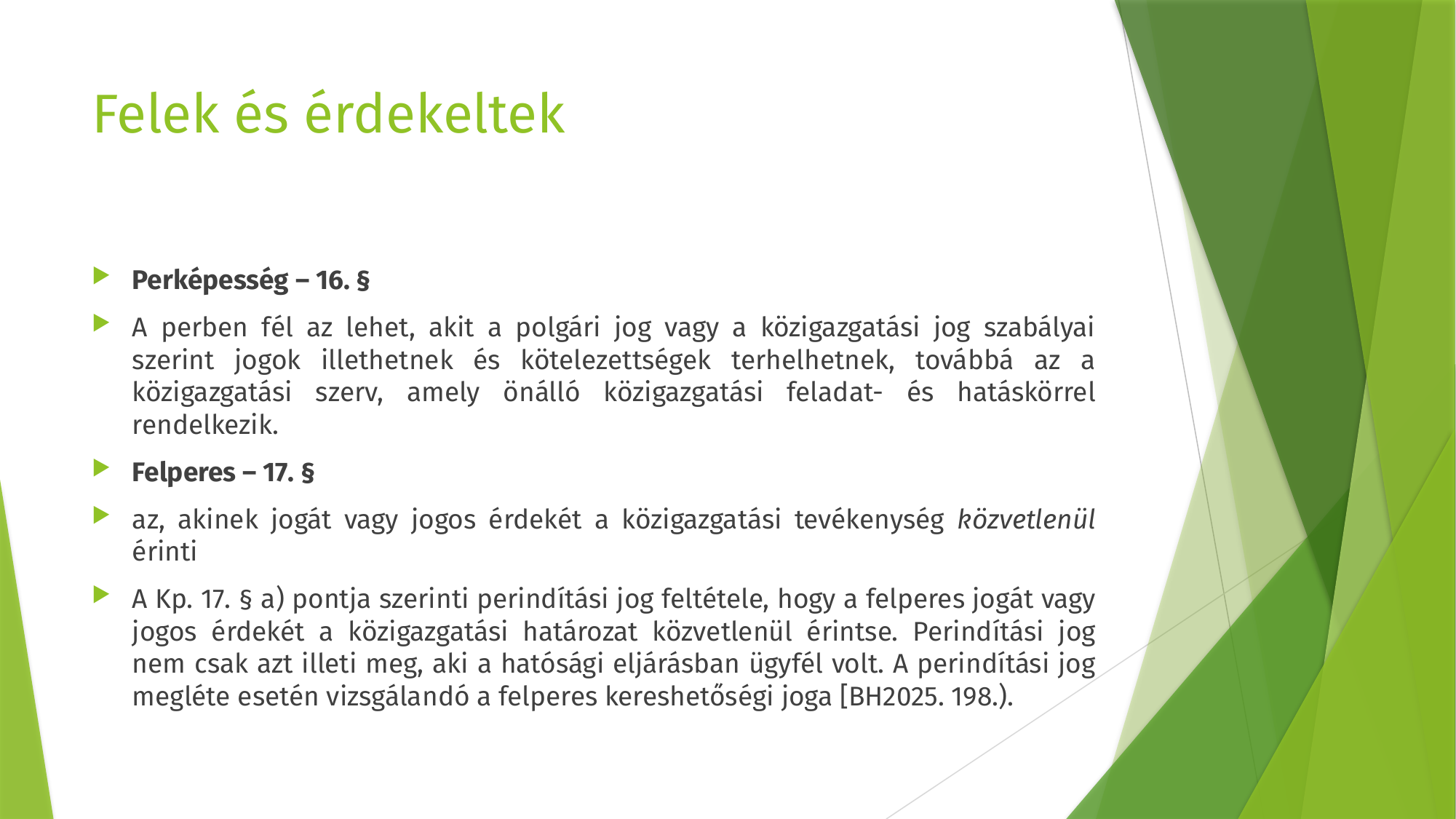

# Felek és érdekeltek
Perképesség – 16. §
A perben fél az lehet, akit a polgári jog vagy a közigazgatási jog szabályai szerint jogok illethetnek és kötelezettségek terhelhetnek, továbbá az a közigazgatási szerv, amely önálló közigazgatási feladat- és hatáskörrel rendelkezik.
Felperes – 17. §
az, akinek jogát vagy jogos érdekét a közigazgatási tevékenység közvetlenül érinti
A Kp. 17. § a) pontja szerinti perindítási jog feltétele, hogy a felperes jogát vagy jogos érdekét a közigazgatási határozat közvetlenül érintse. Perindítási jog nem csak azt illeti meg, aki a hatósági eljárásban ügyfél volt. A perindítási jog megléte esetén vizsgálandó a felperes kereshetőségi joga [BH2025. 198.).